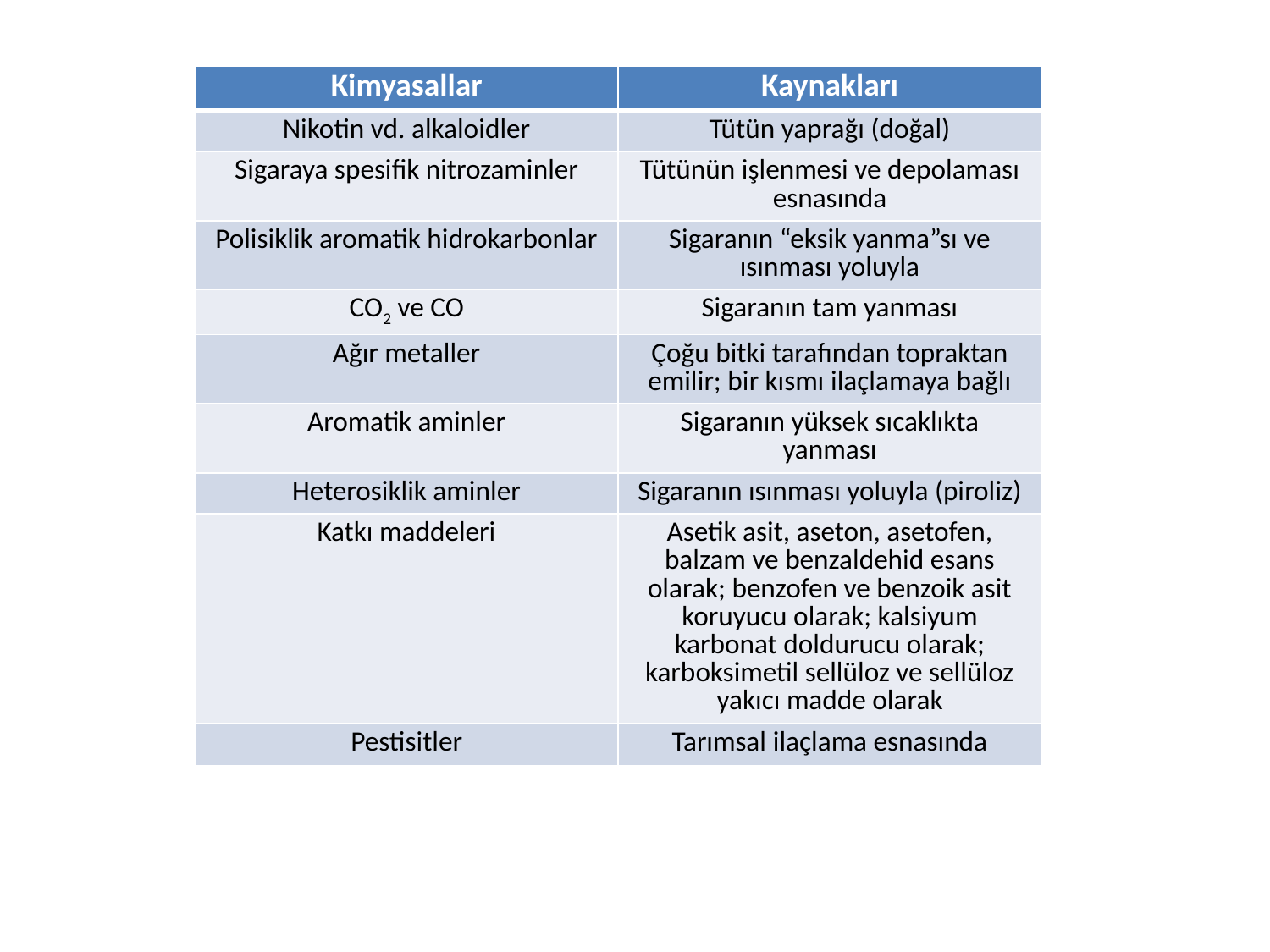

| Kimyasallar | Kaynakları |
| --- | --- |
| Nikotin vd. alkaloidler | Tütün yaprağı (doğal) |
| Sigaraya spesifik nitrozaminler | Tütünün işlenmesi ve depolaması esnasında |
| Polisiklik aromatik hidrokarbonlar | Sigaranın “eksik yanma”sı ve ısınması yoluyla |
| CO2 ve CO | Sigaranın tam yanması |
| Ağır metaller | Çoğu bitki tarafından topraktan emilir; bir kısmı ilaçlamaya bağlı |
| Aromatik aminler | Sigaranın yüksek sıcaklıkta yanması |
| Heterosiklik aminler | Sigaranın ısınması yoluyla (piroliz) |
| Katkı maddeleri | Asetik asit, aseton, asetofen, balzam ve benzaldehid esans olarak; benzofen ve benzoik asit koruyucu olarak; kalsiyum karbonat doldurucu olarak; karboksimetil sellüloz ve sellüloz yakıcı madde olarak |
| Pestisitler | Tarımsal ilaçlama esnasında |